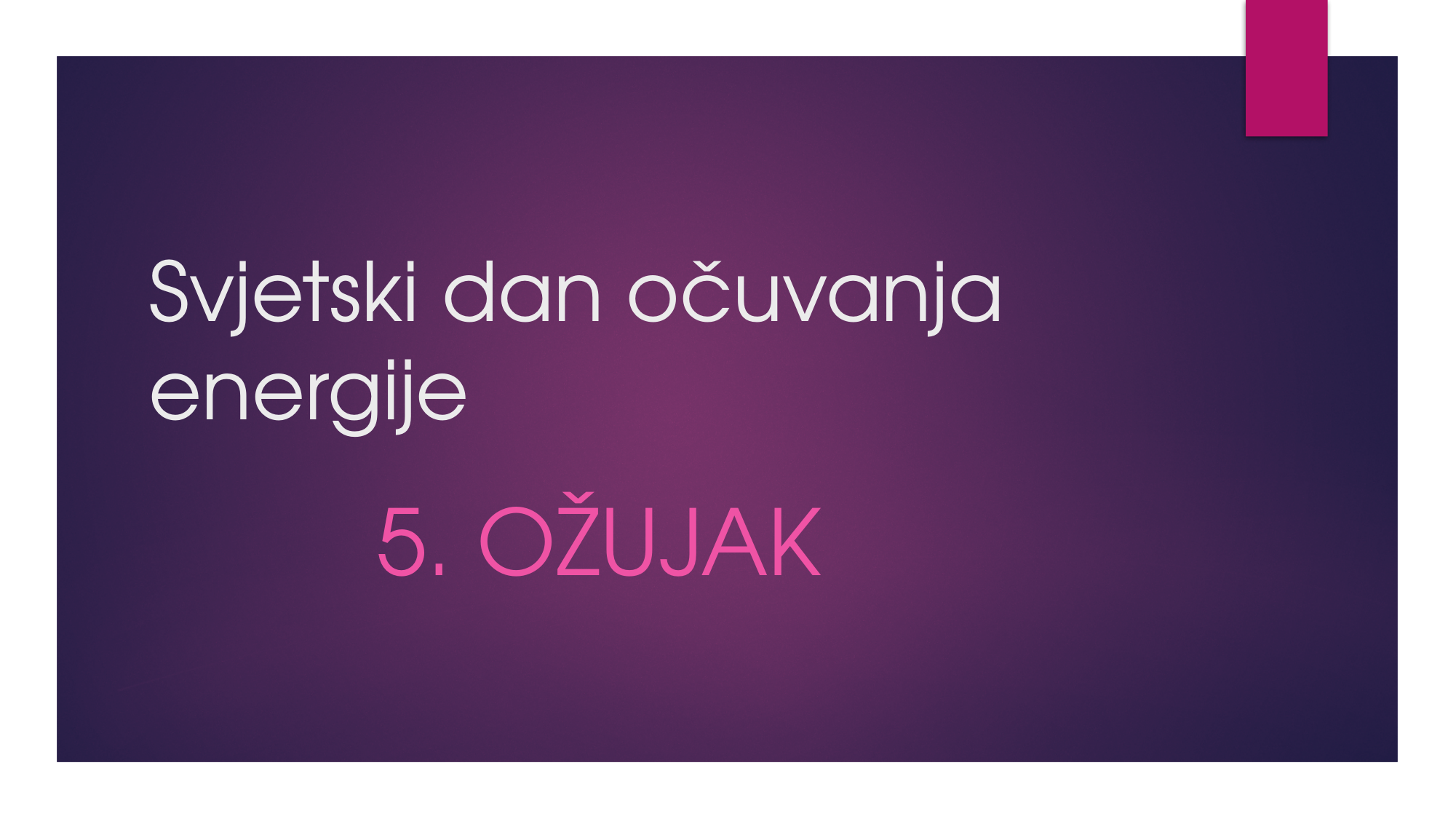

# Svjetski dan očuvanja energije
         5. ožujak